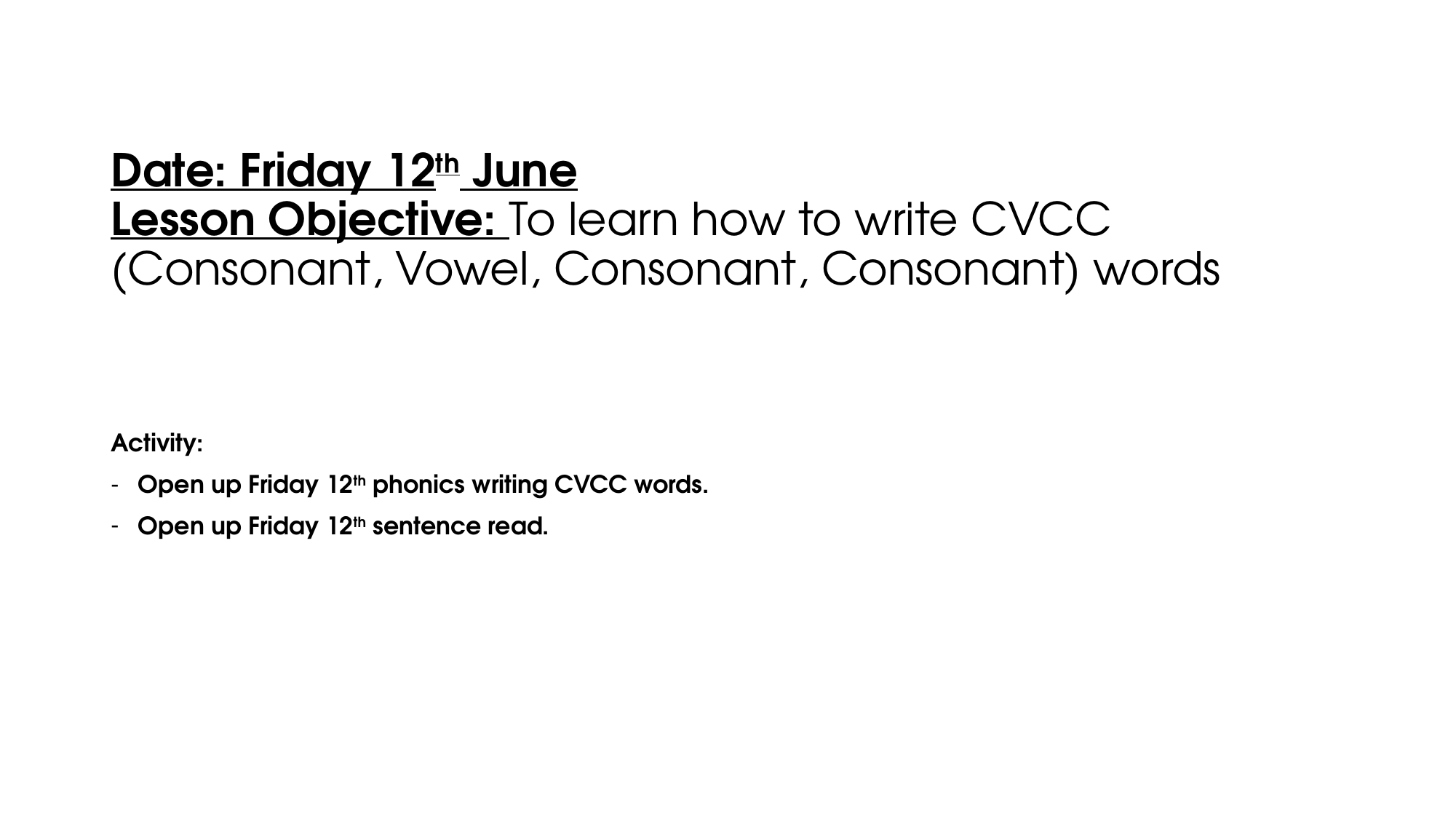

# Date: Friday 12th June Lesson Objective: To learn how to write CVCC (Consonant, Vowel, Consonant, Consonant) words
Activity:
Open up Friday 12th phonics writing CVCC words.
Open up Friday 12th sentence read.